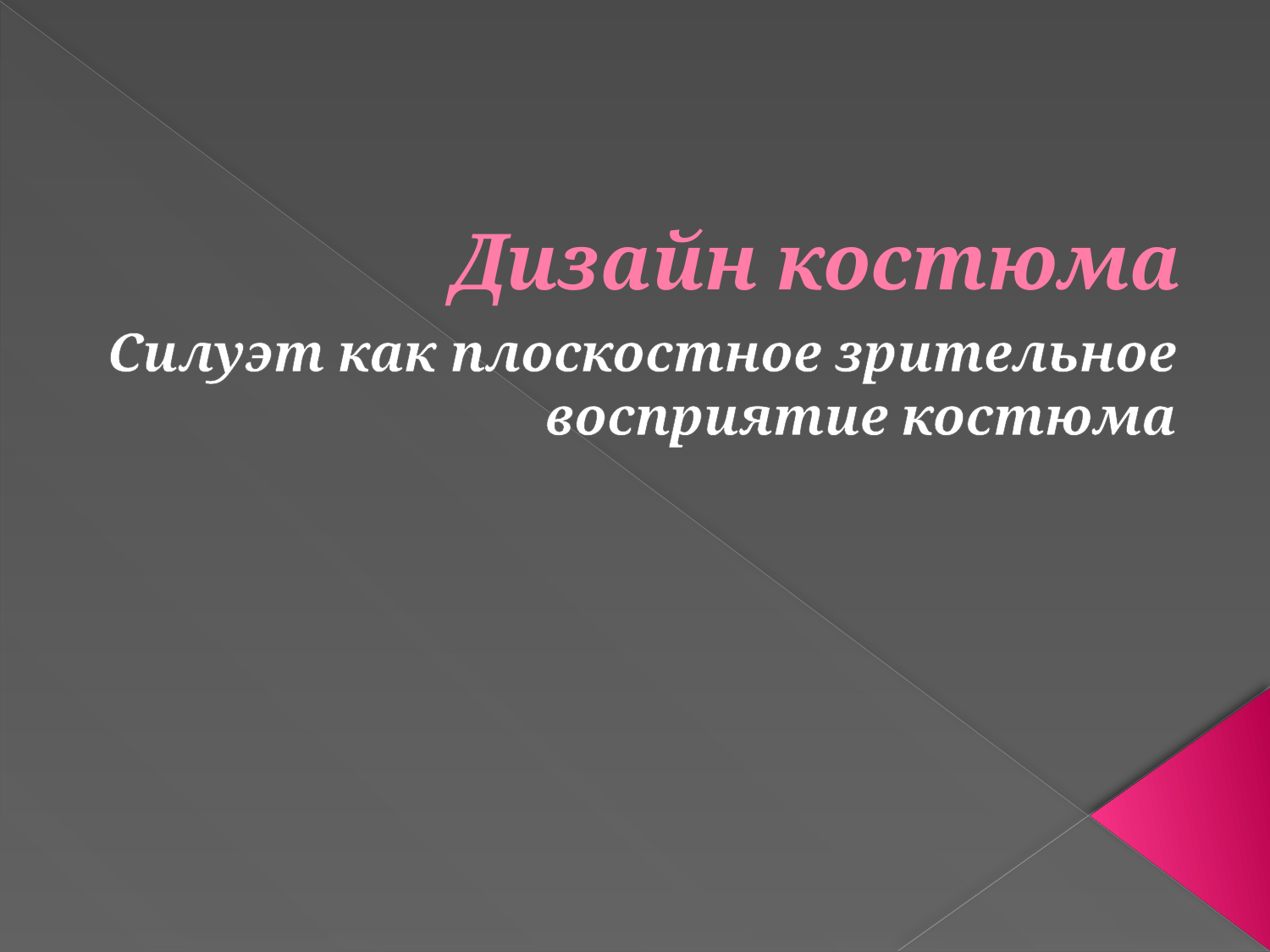

# Дизайн костюма
Силуэт как плоскостное зрительное восприятие костюма